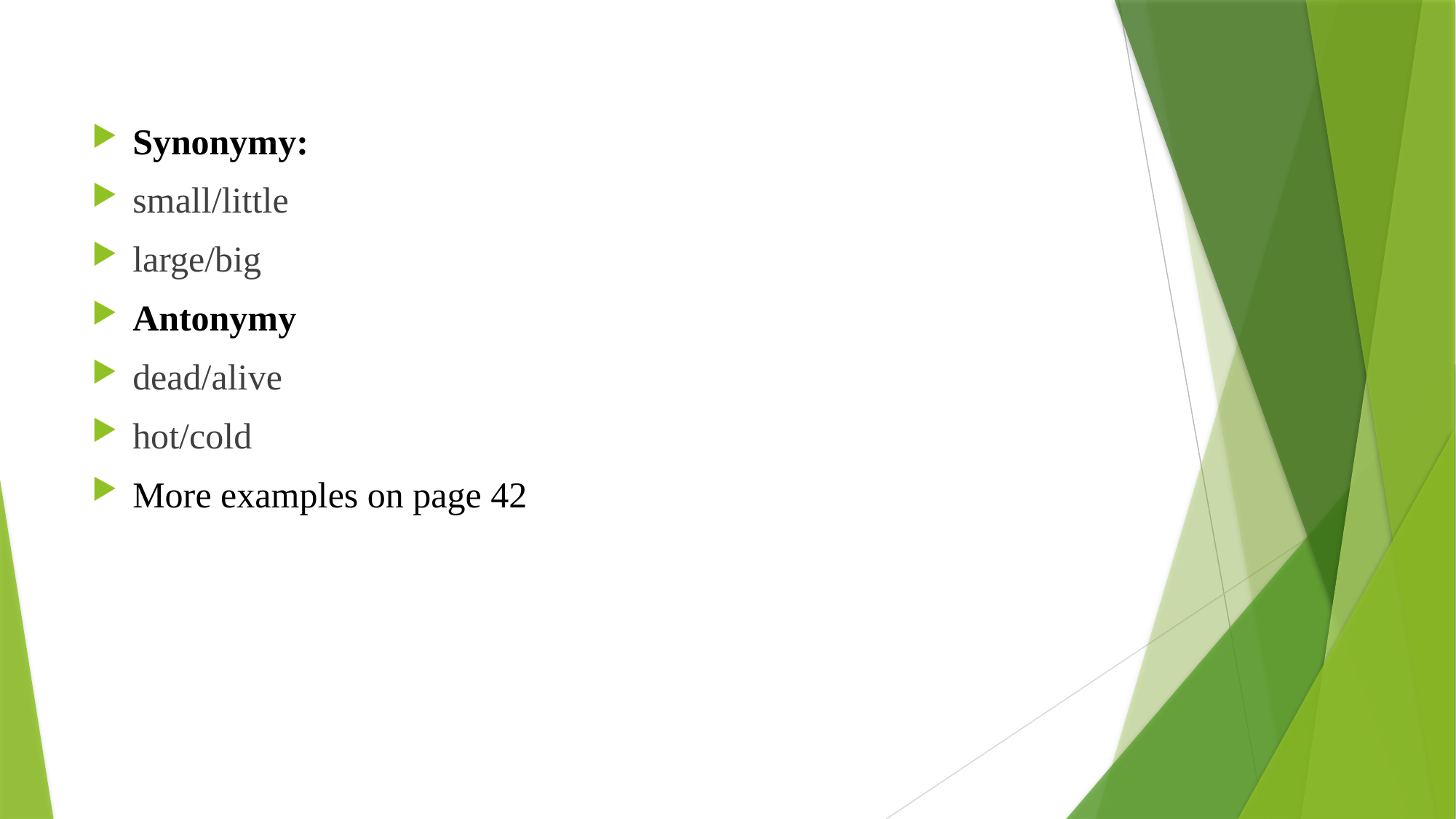

Synonymy:
small/little
large/big
Antonymy
dead/alive
hot/cold
More examples on page 42